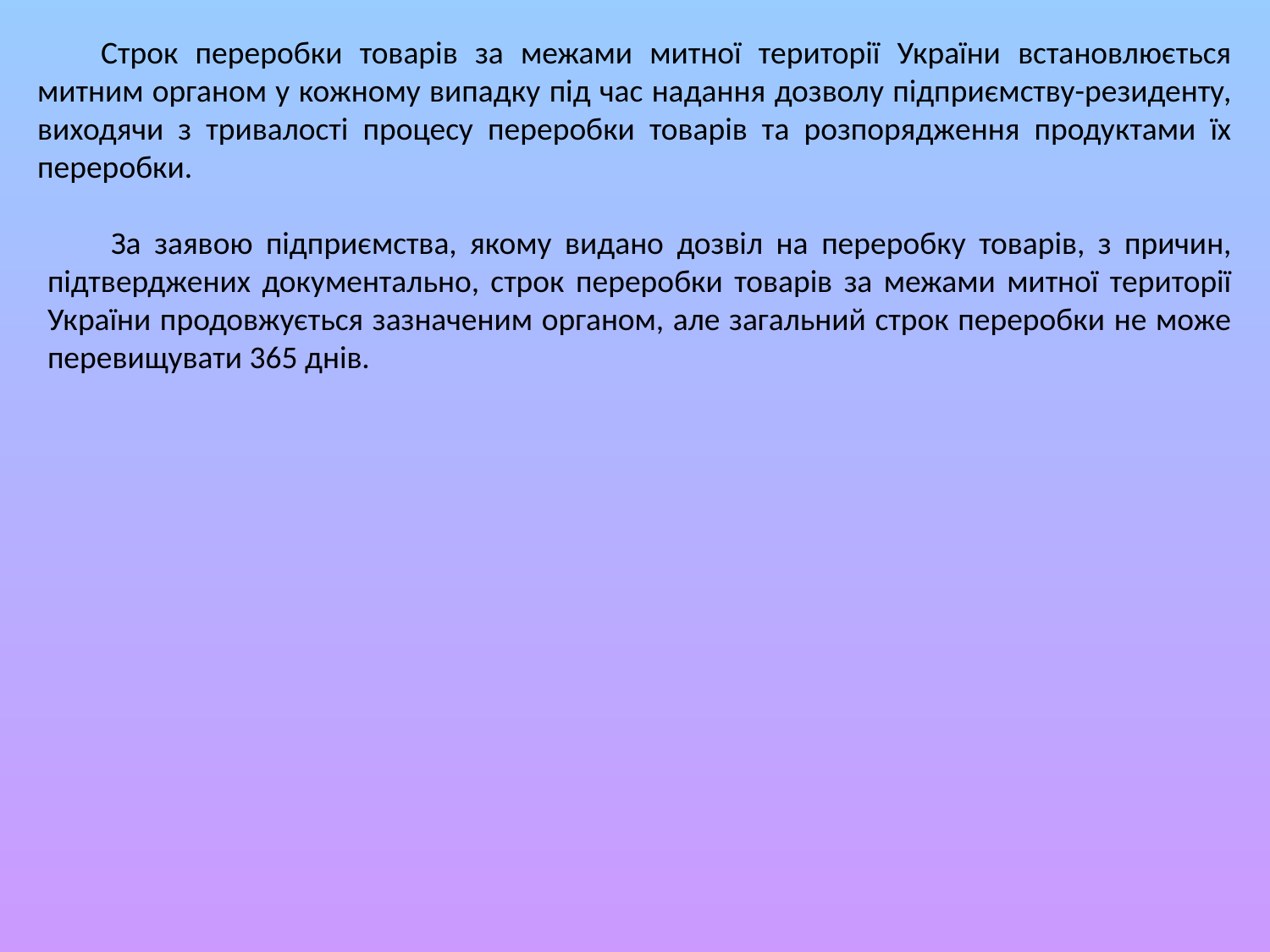

Строк переробки товарів за межами митної території України встановлюється митним органом у кожному випадку під час надання дозволу підприємству-резиденту, виходячи з тривалості процесу переробки товарів та розпорядження продуктами їх переробки.
За заявою підприємства, якому видано дозвіл на переробку товарів, з причин, підтверджених документально, строк переробки товарів за межами митної території України продовжується зазначеним органом, але загальний строк переробки не може перевищувати 365 днів.